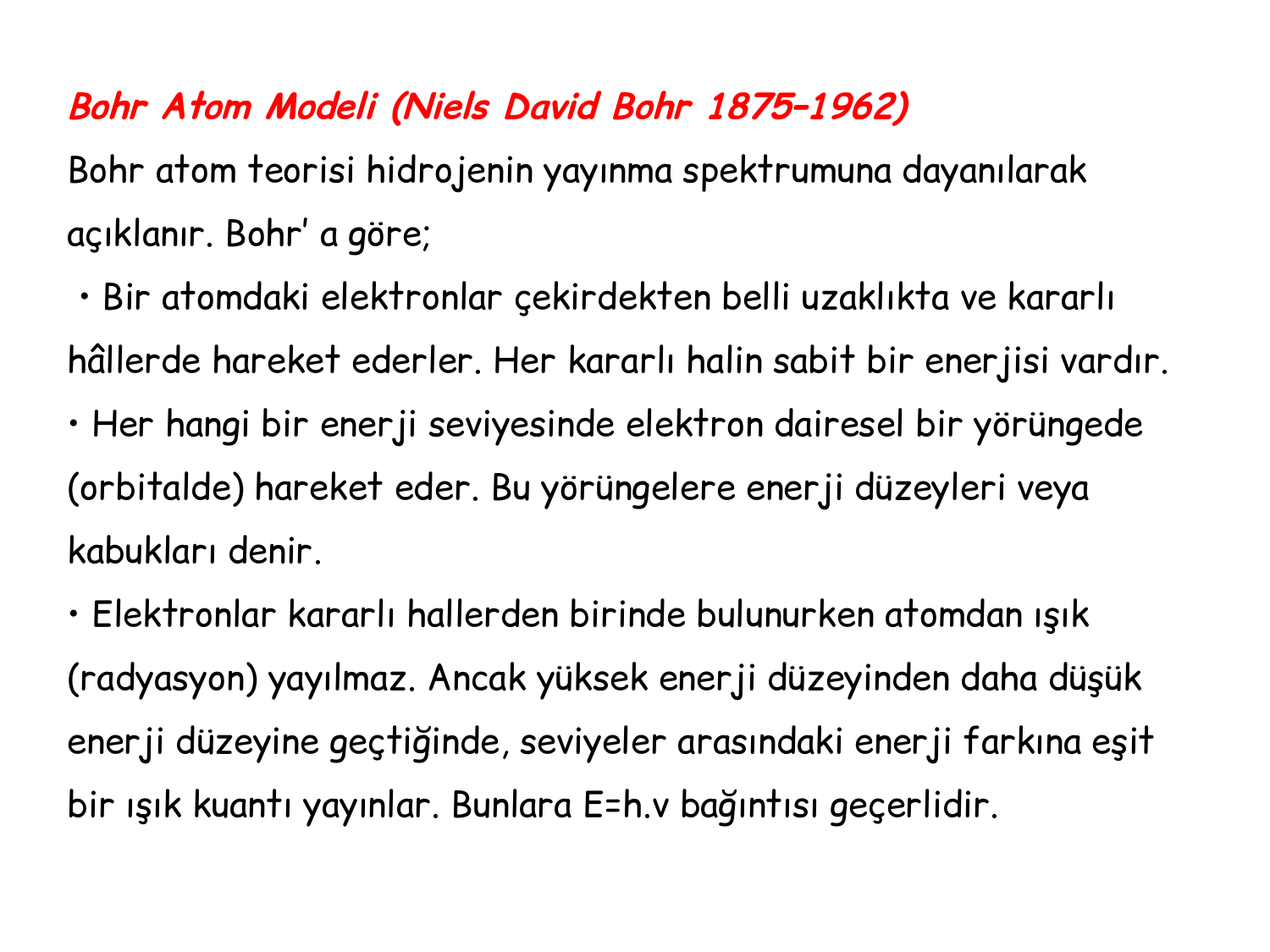

Bohr Atom Modeli (Niels David Bohr 1875–1962)
Bohr atom teorisi hidrojenin yayınma spektrumuna dayanılarak açıklanır. Bohr’ a göre;
 • Bir atomdaki elektronlar çekirdekten belli uzaklıkta ve kararlı hâllerde hareket ederler. Her kararlı halin sabit bir enerjisi vardır.
• Her hangi bir enerji seviyesinde elektron dairesel bir yörüngede (orbitalde) hareket eder. Bu yörüngelere enerji düzeyleri veya kabukları denir.
• Elektronlar kararlı hallerden birinde bulunurken atomdan ışık (radyasyon) yayılmaz. Ancak yüksek enerji düzeyinden daha düşük enerji düzeyine geçtiğinde, seviyeler arasındaki enerji farkına eşit bir ışık kuantı yayınlar. Bunlara E=h.ν bağıntısı geçerlidir.